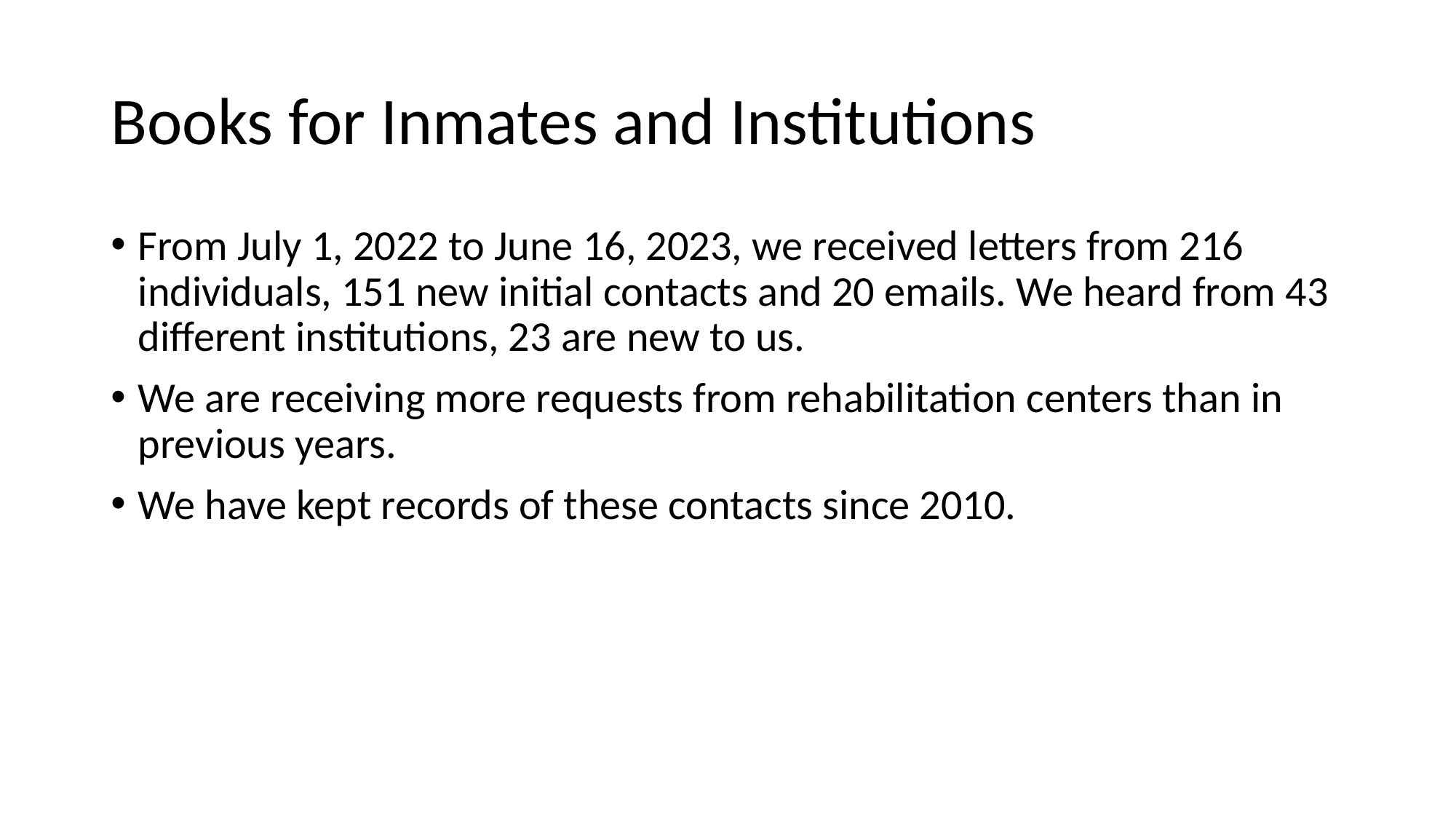

# Books for Inmates and Institutions
From July 1, 2022 to June 16, 2023, we received letters from 216 individuals, 151 new initial contacts and 20 emails. We heard from 43 different institutions, 23 are new to us.
We are receiving more requests from rehabilitation centers than in previous years.
We have kept records of these contacts since 2010.